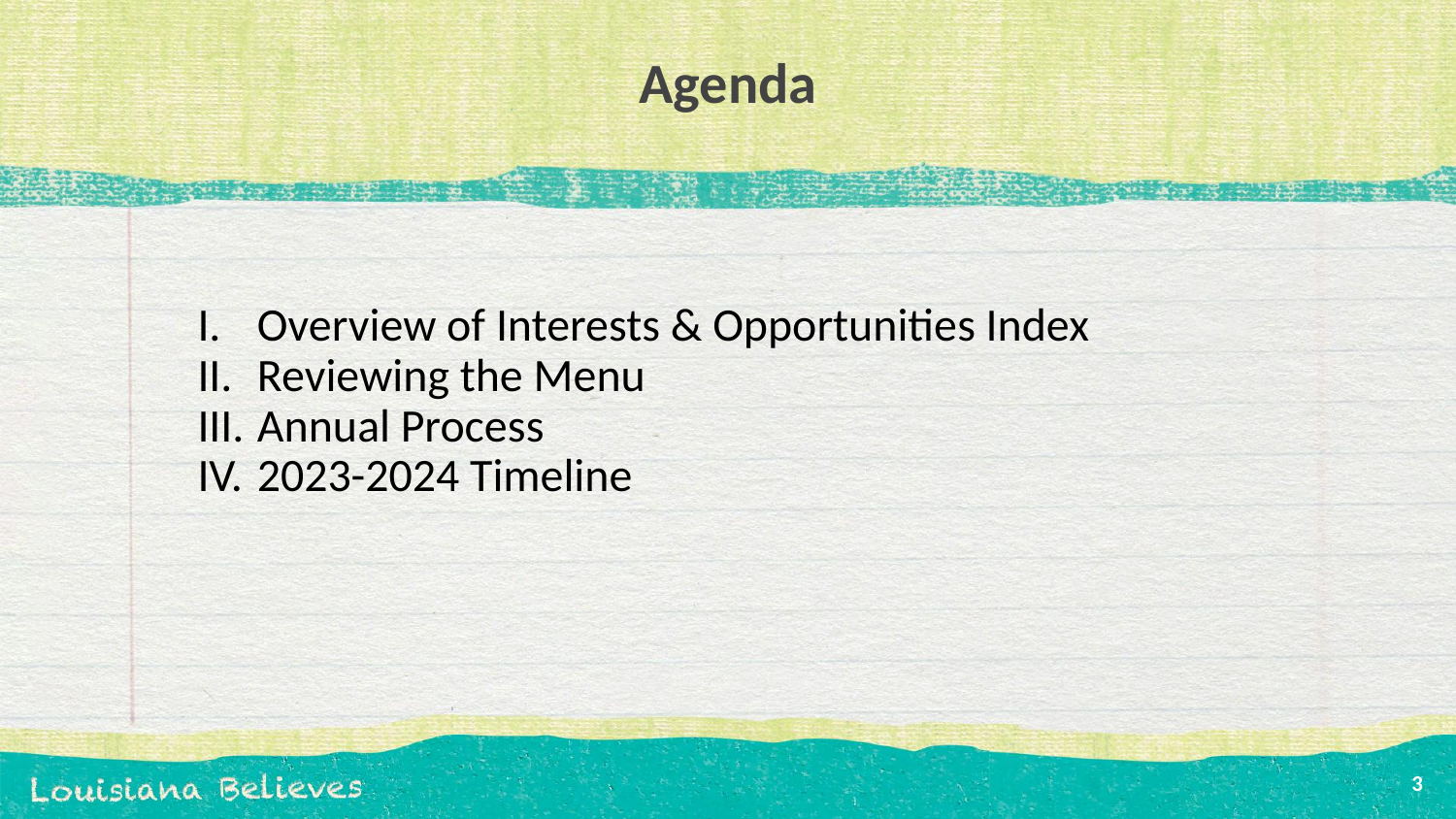

# Agenda

Overview of Interests & Opportunities Index
Reviewing the Menu
Annual Process
2023-2024 Timeline